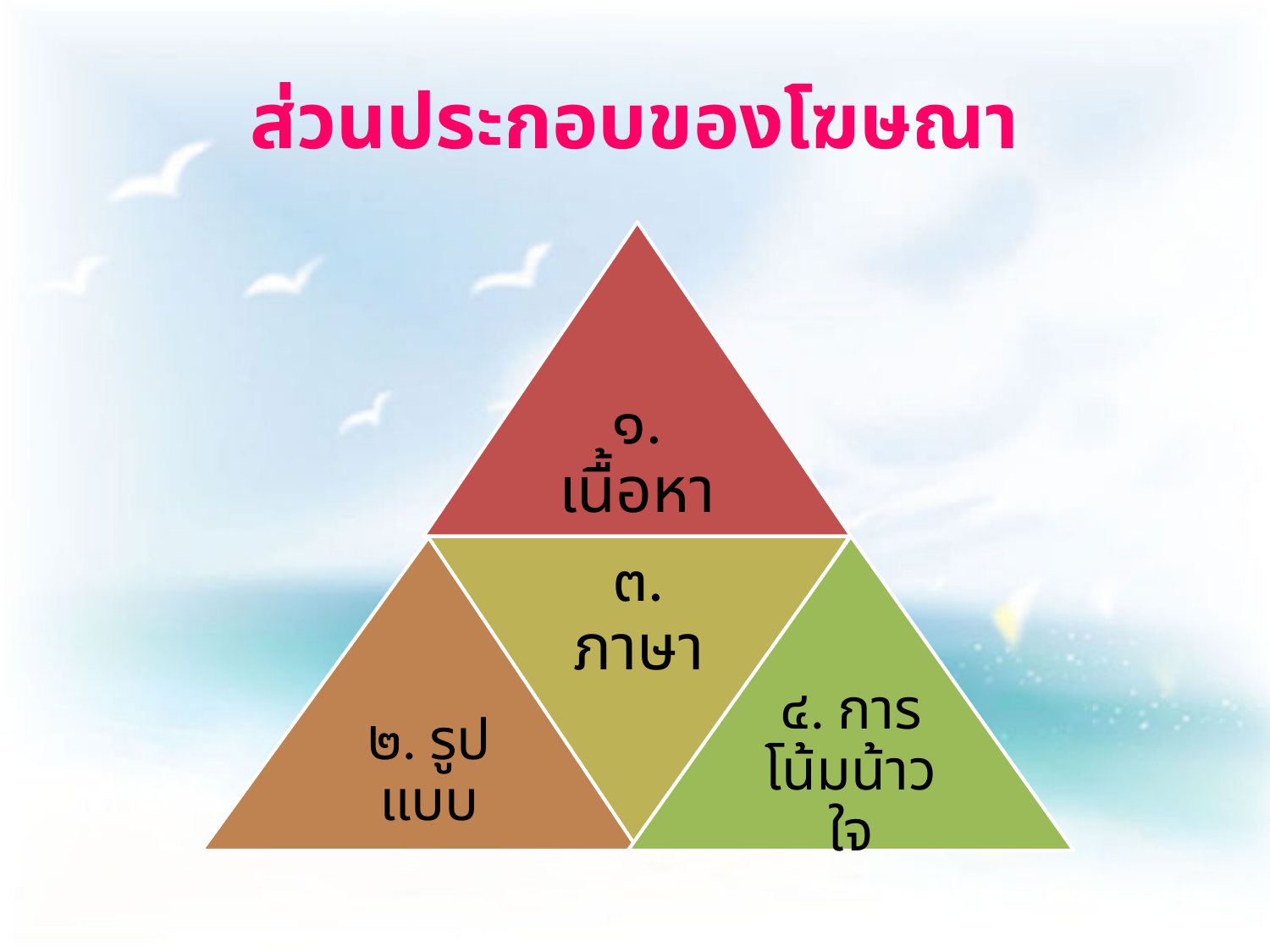

# ส่วนประกอบของโฆษณา
๑. เนื้อหา
๒. รูปแบบ
๓. ภาษา
๔. การโน้มน้าวใจ